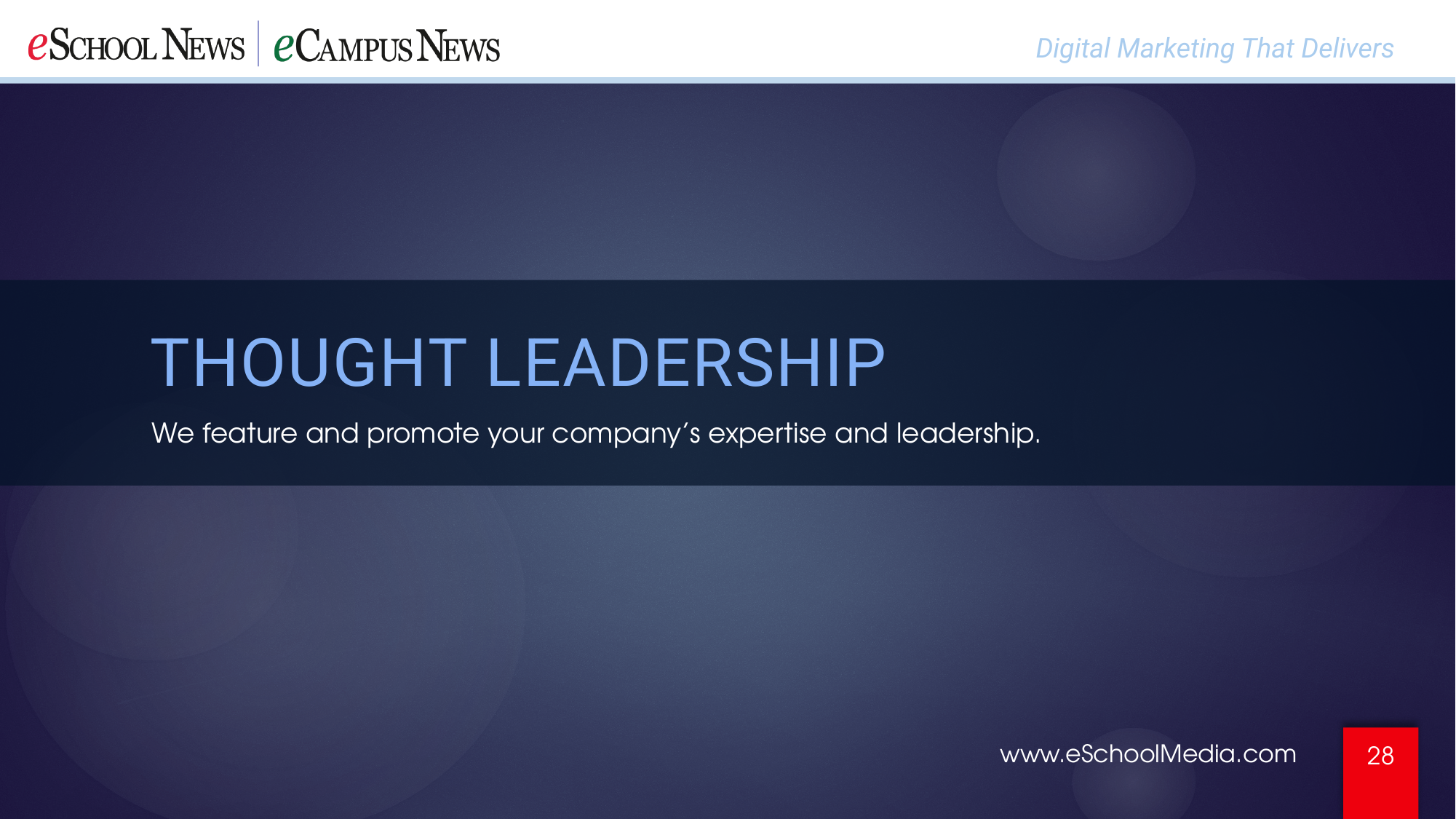

THOUGHT LEADERSHIP
We feature and promote your company’s expertise and leadership.